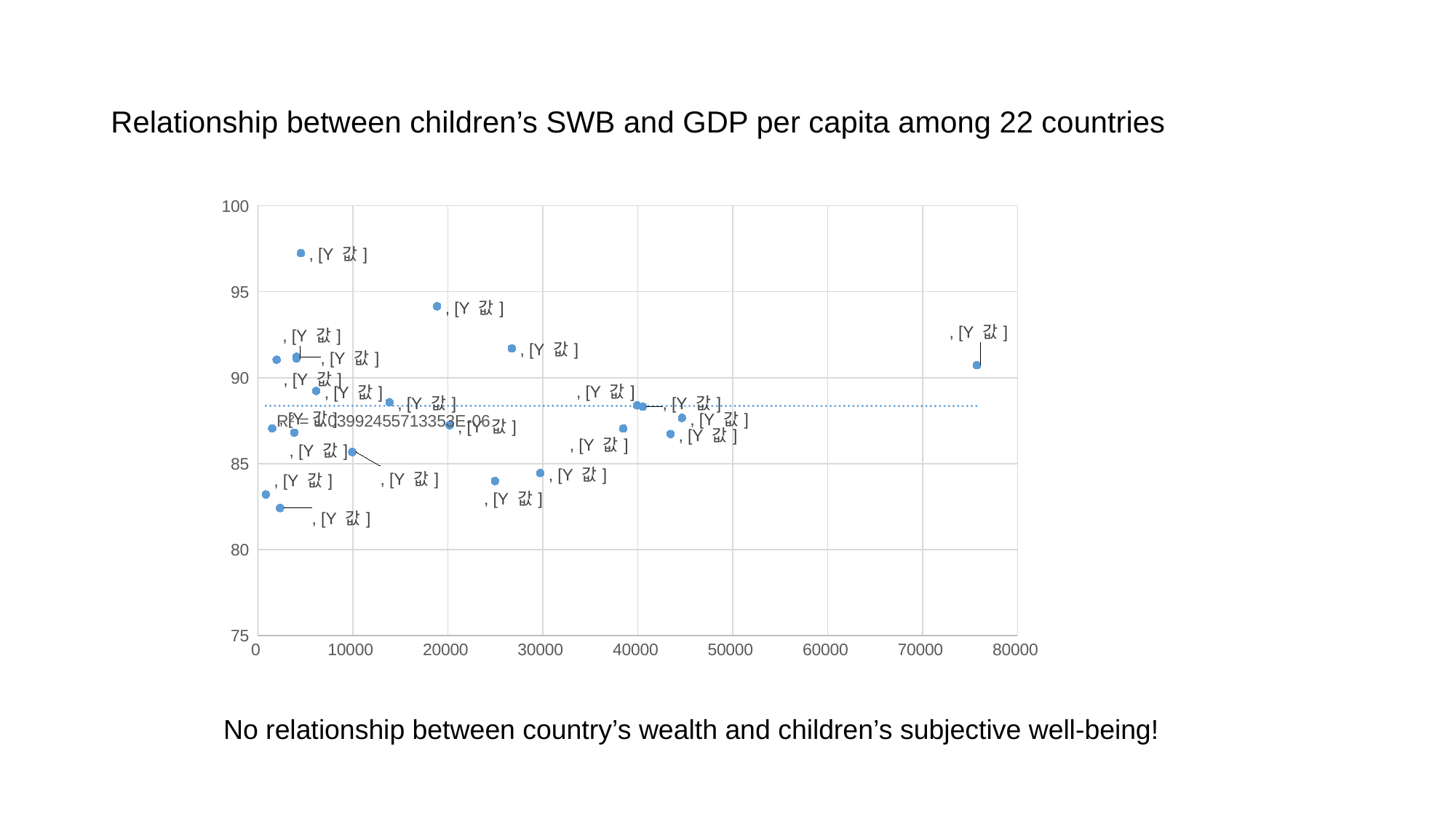

# Relationship between children’s SWB and GDP per capita among 22 countries

### Chart

| Category | SWBS |
|---|---|
No relationship between country’s wealth and children’s subjective well-being!